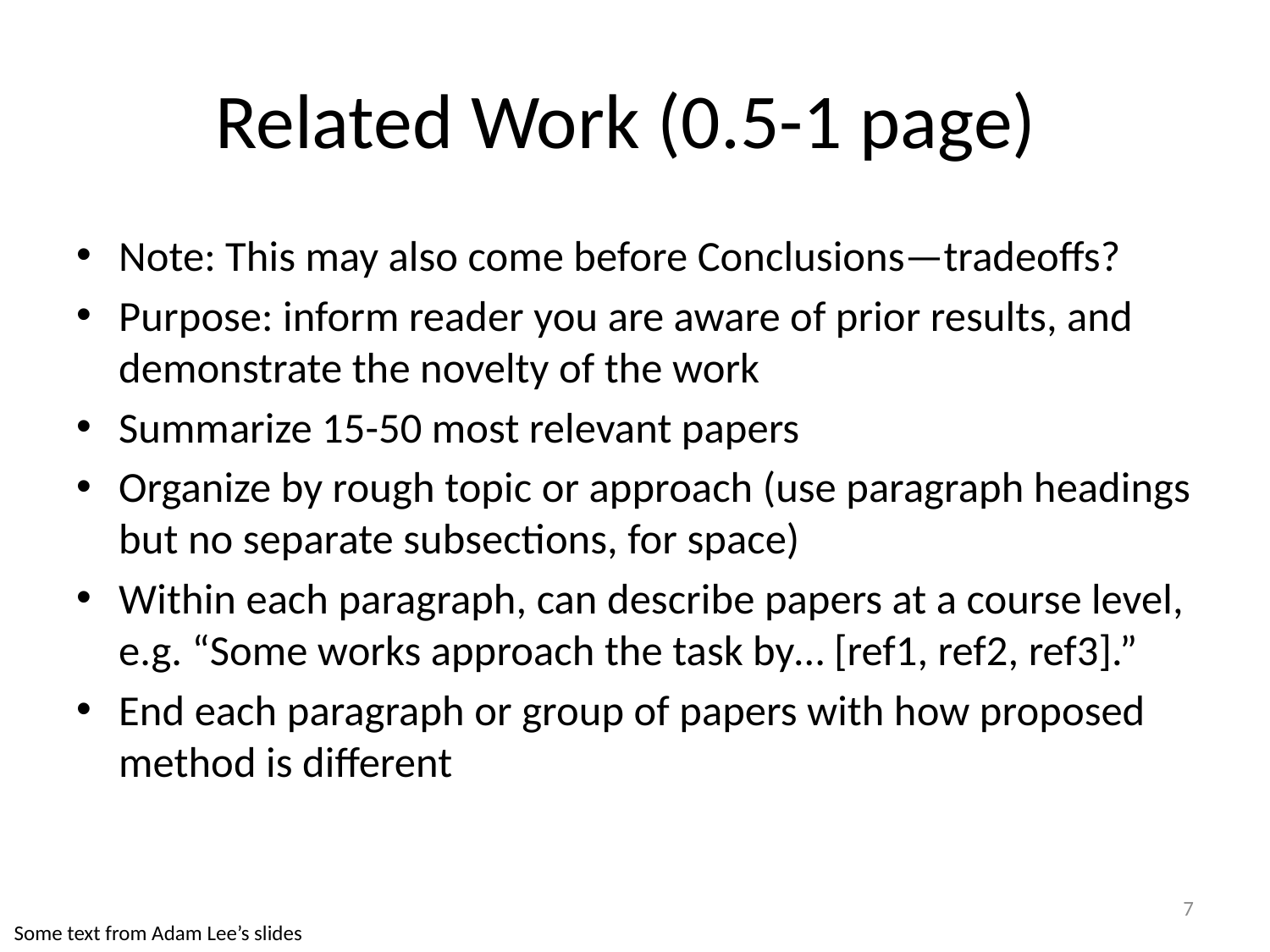

# Related Work (0.5-1 page)
Note: This may also come before Conclusions—tradeoffs?
Purpose: inform reader you are aware of prior results, and demonstrate the novelty of the work
Summarize 15-50 most relevant papers
Organize by rough topic or approach (use paragraph headings but no separate subsections, for space)
Within each paragraph, can describe papers at a course level, e.g. “Some works approach the task by… [ref1, ref2, ref3].”
End each paragraph or group of papers with how proposed method is different

7
Some text from Adam Lee’s slides